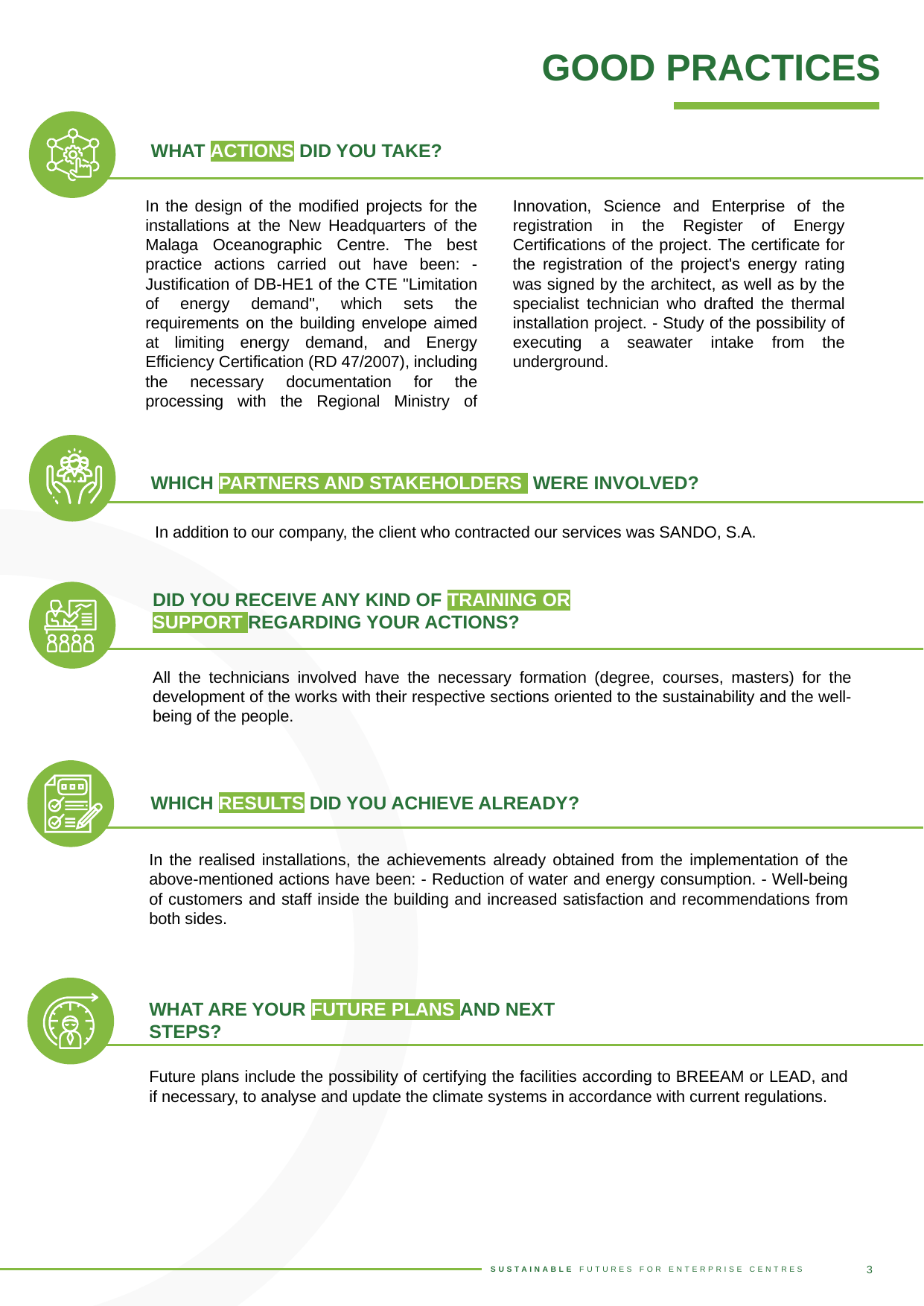

GOOD PRACTICES

WHAT ACTIONS DID YOU TAKE?
In the design of the modified projects for the installations at the New Headquarters of the Malaga Oceanographic Centre. The best practice actions carried out have been: - Justification of DB-HE1 of the CTE "Limitation of energy demand", which sets the requirements on the building envelope aimed at limiting energy demand, and Energy Efficiency Certification (RD 47/2007), including the necessary documentation for the processing with the Regional Ministry of Innovation, Science and Enterprise of the registration in the Register of Energy Certifications of the project. The certificate for the registration of the project's energy rating was signed by the architect, as well as by the specialist technician who drafted the thermal installation project. - Study of the possibility of executing a seawater intake from the underground.

WHICH PARTNERS AND STAKEHOLDERS  WERE INVOLVED?

In addition to our company, the client who contracted our services was SANDO, S.A.

DID YOU RECEIVE ANY KIND OF TRAINING OR SUPPORT REGARDING YOUR ACTIONS?

All the technicians involved have the necessary formation (degree, courses, masters) for the development of the works with their respective sections oriented to the sustainability and the well-being of the people.

WHICH RESULTS DID YOU ACHIEVE ALREADY?

In the realised installations, the achievements already obtained from the implementation of the above-mentioned actions have been: - Reduction of water and energy consumption. - Well-being of customers and staff inside the building and increased satisfaction and recommendations from both sides.

WHAT ARE YOUR FUTURE PLANS AND NEXT STEPS?

Future plans include the possibility of certifying the facilities according to BREEAM or LEAD, and if necessary, to analyse and update the climate systems in accordance with current regulations.
3